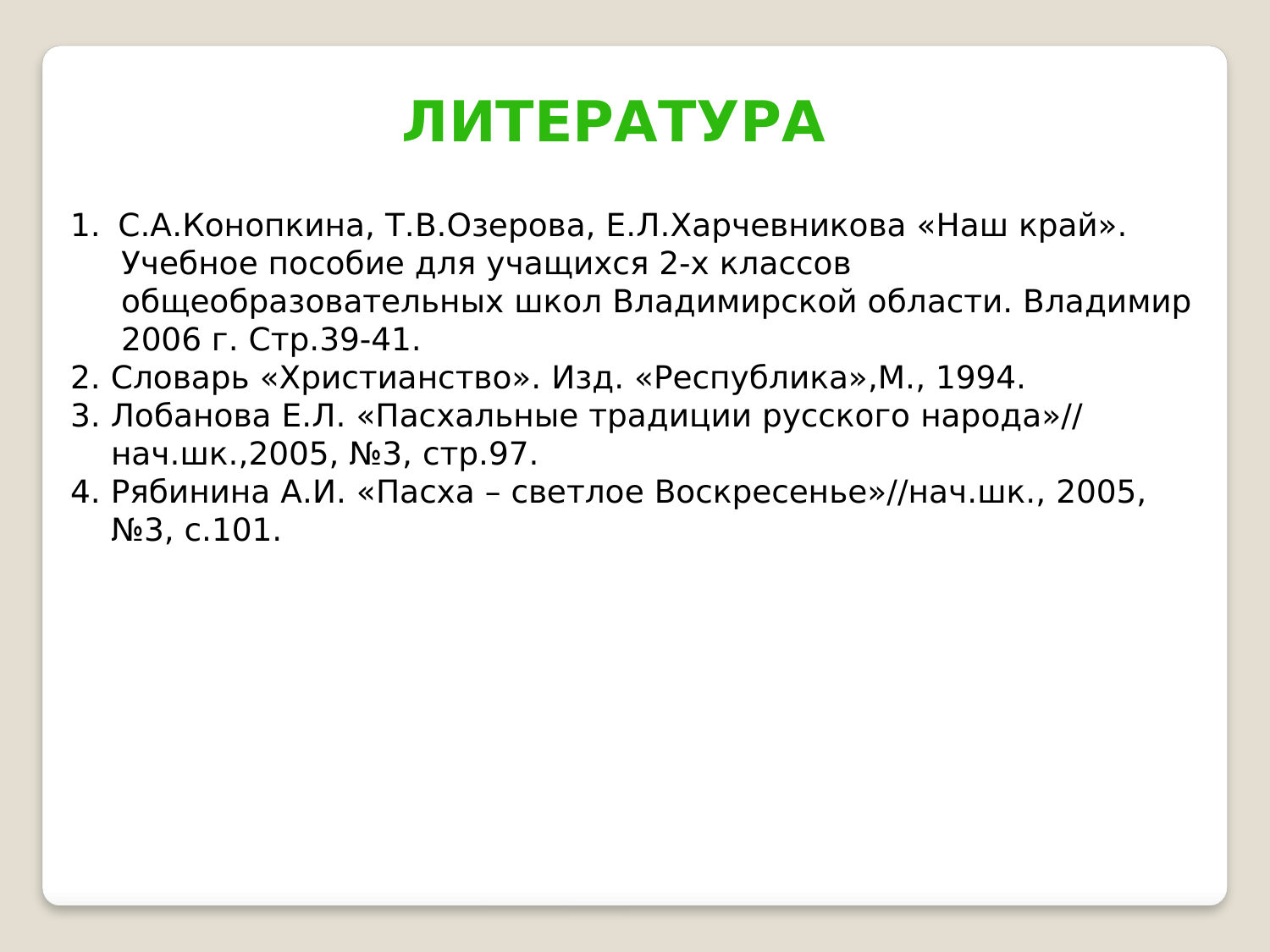

Литература
С.А.Конопкина, Т.В.Озерова, Е.Л.Харчевникова «Наш край».
     Учебное пособие для учащихся 2-х классов
     общеобразовательных школ Владимирской области. Владимир
     2006 г. Стр.39-41.
2. Словарь «Христианство». Изд. «Республика»,М., 1994.
3. Лобанова Е.Л. «Пасхальные традиции русского народа»//
    нач.шк.,2005, №3, стр.97.
4. Рябинина А.И. «Пасха – светлое Воскресенье»//нач.шк., 2005,
    №3, с.101.